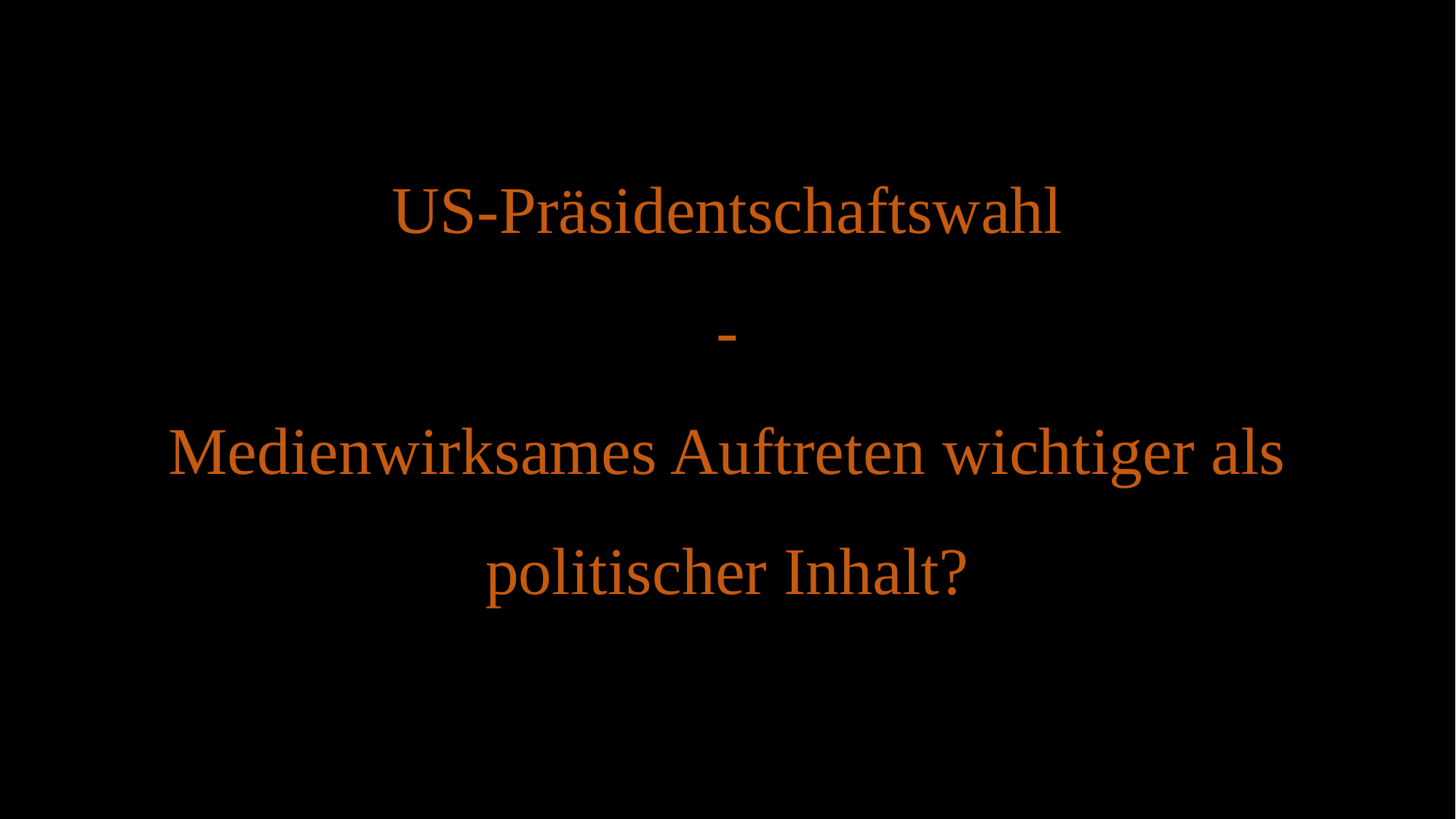

# US-Präsidentschaftswahl - Medienwirksames Auftreten wichtiger als politischer Inhalt?